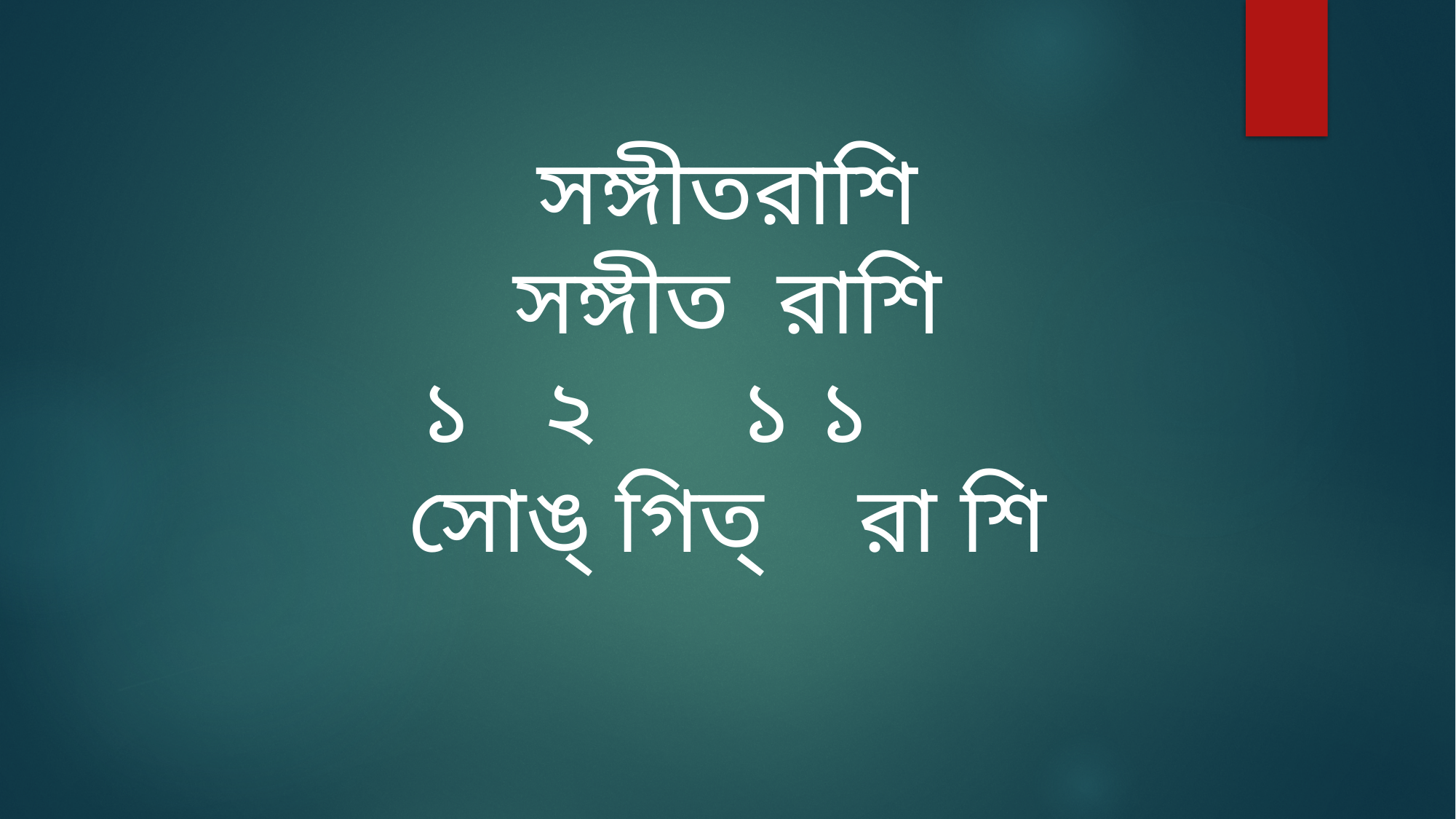

সঙ্গীতরাশি
সঙ্গীত  রাশি
          ১   ২      ১ ১
সোঙ্‌ গিত্‌    রা শি